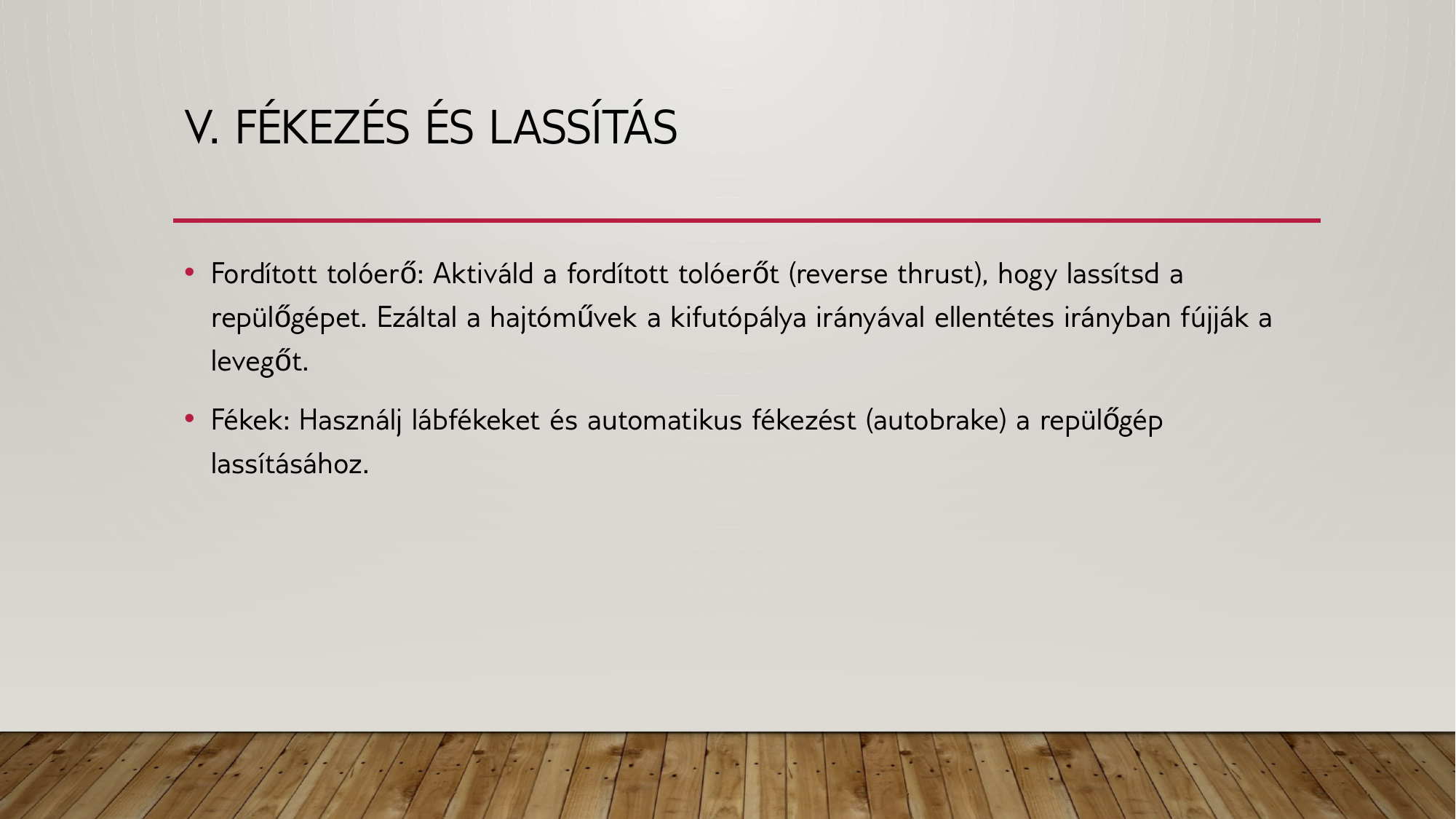

# V. Fékezés és lassítás
Fordított tolóerő: Aktiváld a fordított tolóerőt (reverse thrust), hogy lassítsd a repülőgépet. Ezáltal a hajtóművek a kifutópálya irányával ellentétes irányban fújják a levegőt.
Fékek: Használj lábfékeket és automatikus fékezést (autobrake) a repülőgép lassításához.